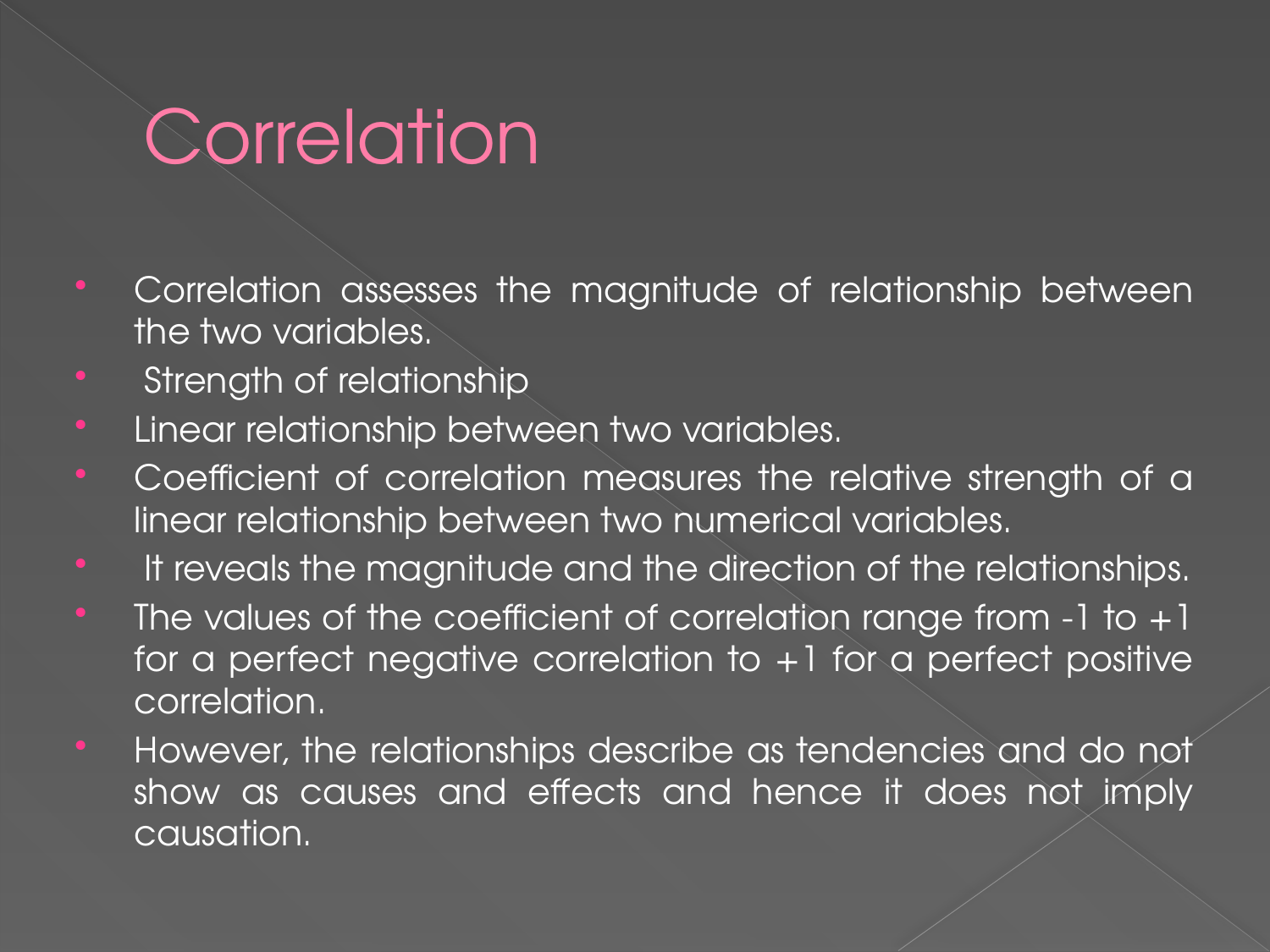

# Correlation
Correlation assesses the magnitude of relationship between the two variables.
 Strength of relationship
Linear relationship between two variables.
Coefficient of correlation measures the relative strength of a linear relationship between two numerical variables.
 It reveals the magnitude and the direction of the relationships.
The values of the coefficient of correlation range from -1 to +1 for a perfect negative correlation to +1 for a perfect positive correlation.
However, the relationships describe as tendencies and do not show as causes and effects and hence it does not imply causation.